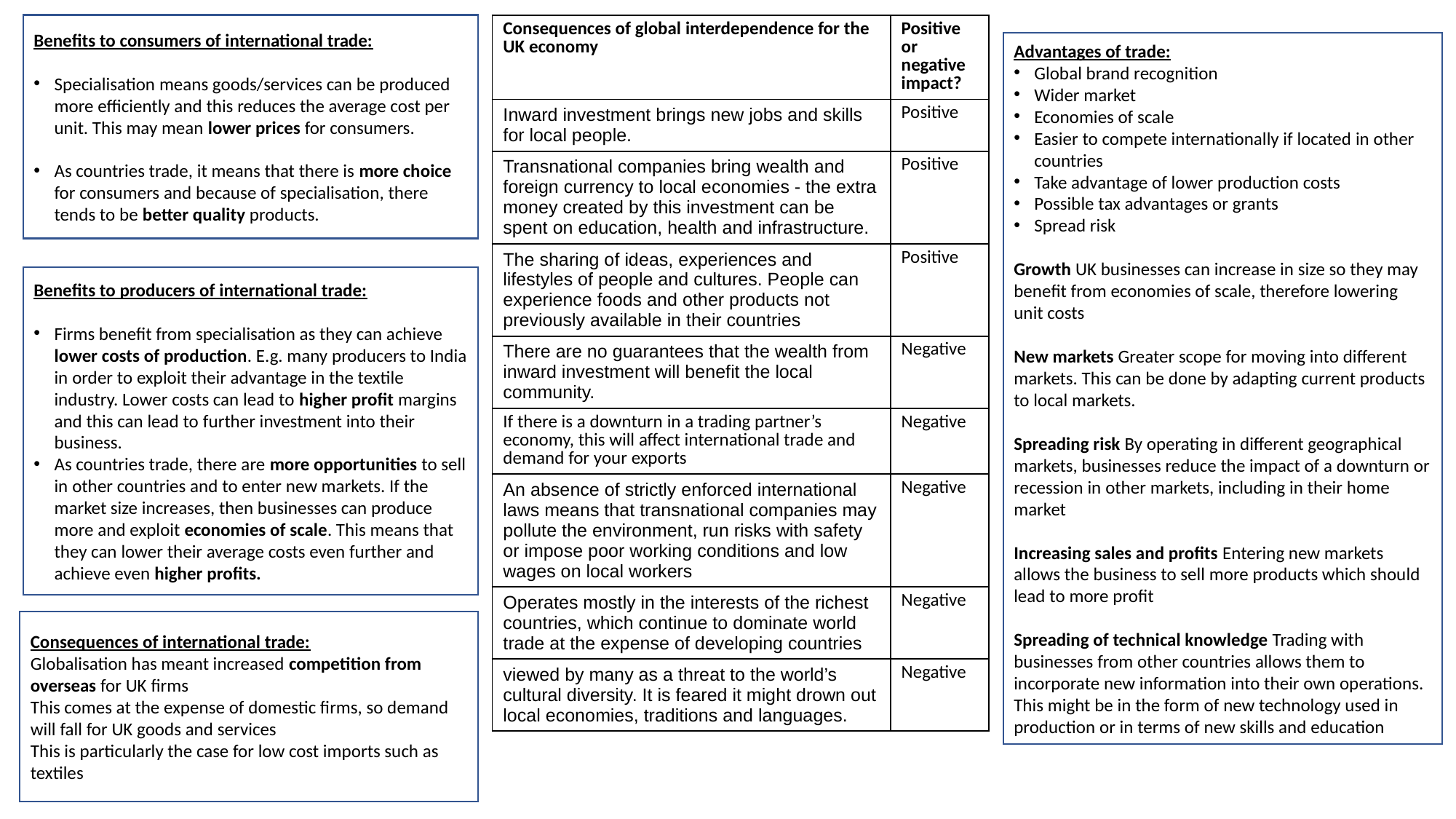

Benefits to consumers of international trade:

Specialisation means goods/services can be produced more efficiently and this reduces the average cost per unit. This may mean lower prices for consumers.

As countries trade, it means that there is more choice for consumers and because of specialisation, there tends to be better quality products.
| Consequences of global interdependence for the UK economy | Positive or negative impact? |
| --- | --- |
| Inward investment brings new jobs and skills for local people. | Positive |
| Transnational companies bring wealth and foreign currency to local economies - the extra money created by this investment can be spent on education, health and infrastructure. | Positive |
| The sharing of ideas, experiences and lifestyles of people and cultures. People can experience foods and other products not previously available in their countries | Positive |
| There are no guarantees that the wealth from inward investment will benefit the local community. | Negative |
| If there is a downturn in a trading partner’s economy, this will affect international trade and demand for your exports | Negative |
| An absence of strictly enforced international laws means that transnational companies may pollute the environment, run risks with safety or impose poor working conditions and low wages on local workers | Negative |
| Operates mostly in the interests of the richest countries, which continue to dominate world trade at the expense of developing countries | Negative |
| viewed by many as a threat to the world’s cultural diversity. It is feared it might drown out local economies, traditions and languages. | Negative |
Advantages of trade:
Global brand recognition
Wider market
Economies of scale
Easier to compete internationally if located in other countries
Take advantage of lower production costs
Possible tax advantages or grants
Spread risk

Growth UK businesses can increase in size so they may benefit from economies of scale, therefore lowering unit costs

New markets Greater scope for moving into different markets. This can be done by adapting current products to local markets.

Spreading risk By operating in different geographical markets, businesses reduce the impact of a downturn or recession in other markets, including in their home market

Increasing sales and profits Entering new markets allows the business to sell more products which should lead to more profit

Spreading of technical knowledge Trading with businesses from other countries allows them to incorporate new information into their own operations. This might be in the form of new technology used in production or in terms of new skills and education
Benefits to producers of international trade:

Firms benefit from specialisation as they can achieve lower costs of production. E.g. many producers to India in order to exploit their advantage in the textile industry. Lower costs can lead to higher profit margins and this can lead to further investment into their business.
As countries trade, there are more opportunities to sell in other countries and to enter new markets. If the market size increases, then businesses can produce more and exploit economies of scale. This means that they can lower their average costs even further and achieve even higher profits.
Consequences of international trade:
Globalisation has meant increased competition from overseas for UK firms
This comes at the expense of domestic firms, so demand will fall for UK goods and services
This is particularly the case for low cost imports such as textiles